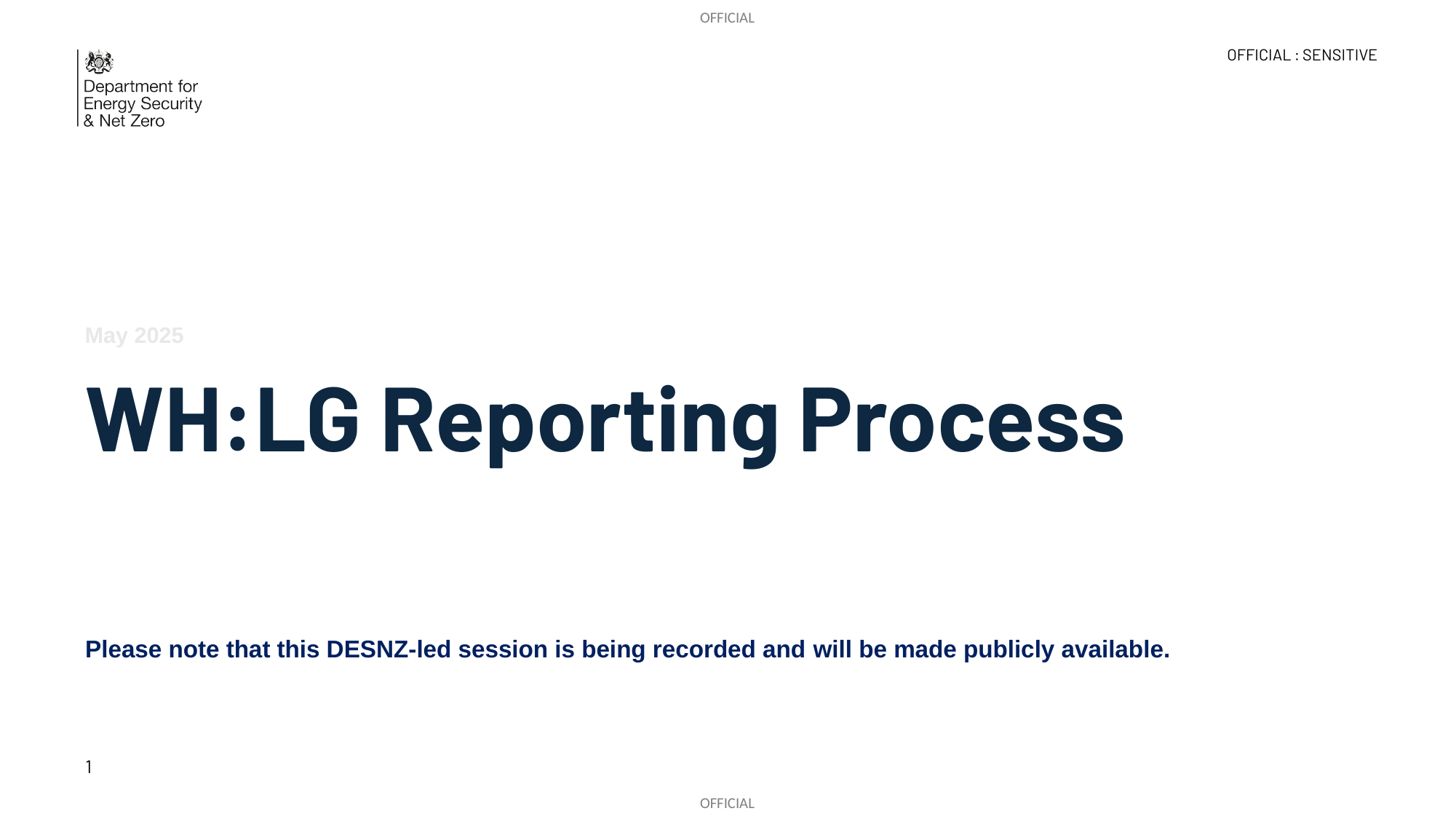

OFFICIAL : SENSITIVE
May 2025
# WH:LG Reporting Process
Please note that this DESNZ-led session is being recorded and will be made publicly available.